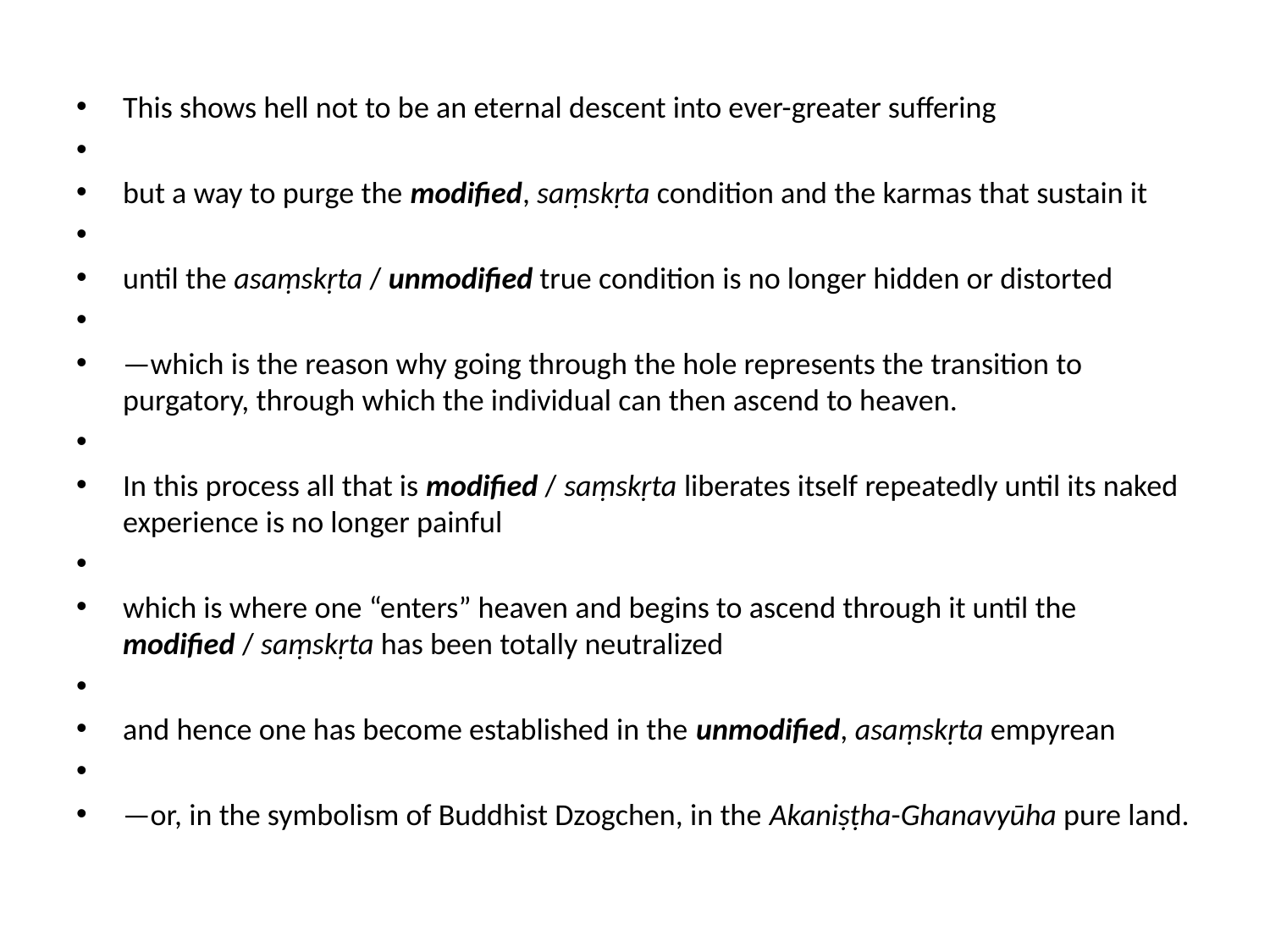

# i
This shows hell not to be an eternal descent into ever-greater suffering

but a way to purge the modified, saṃskṛta condition and the karmas that sustain it

until the asaṃskṛta / unmodified true condition is no longer hidden or distorted

—which is the reason why going through the hole represents the transition to purgatory, through which the individual can then ascend to heaven.

In this process all that is modified / saṃskṛta liberates itself repeatedly until its naked experience is no longer painful

which is where one “enters” heaven and begins to ascend through it until the modified / saṃskṛta has been totally neutralized

and hence one has become established in the unmodified, asaṃskṛta empyrean

—or, in the symbolism of Buddhist Dzogchen, in the Akaniṣṭha-Ghanavyūha pure land.